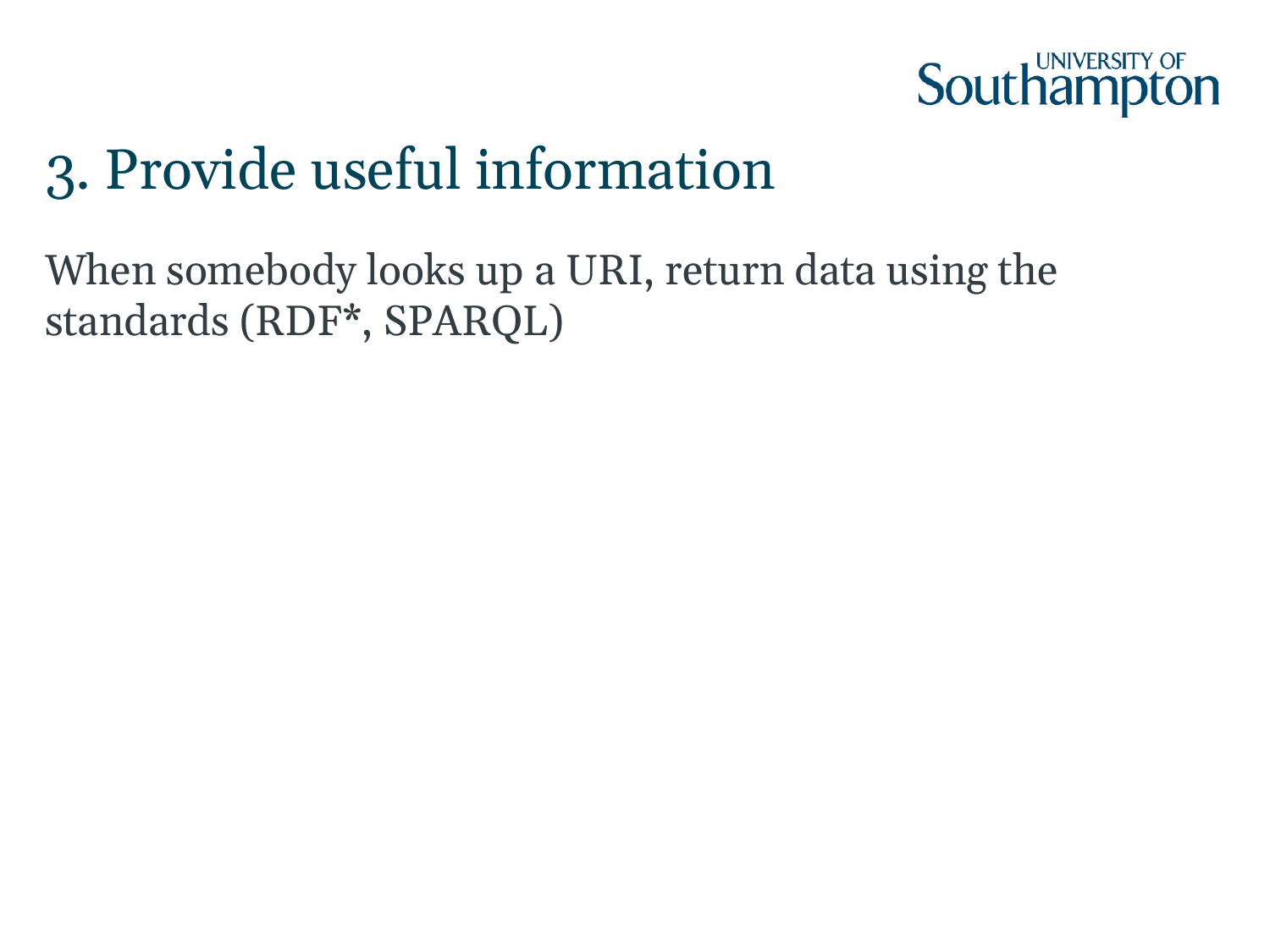

# 3. Provide useful information
When somebody looks up a URI, return data using the standards (RDF*, SPARQL)